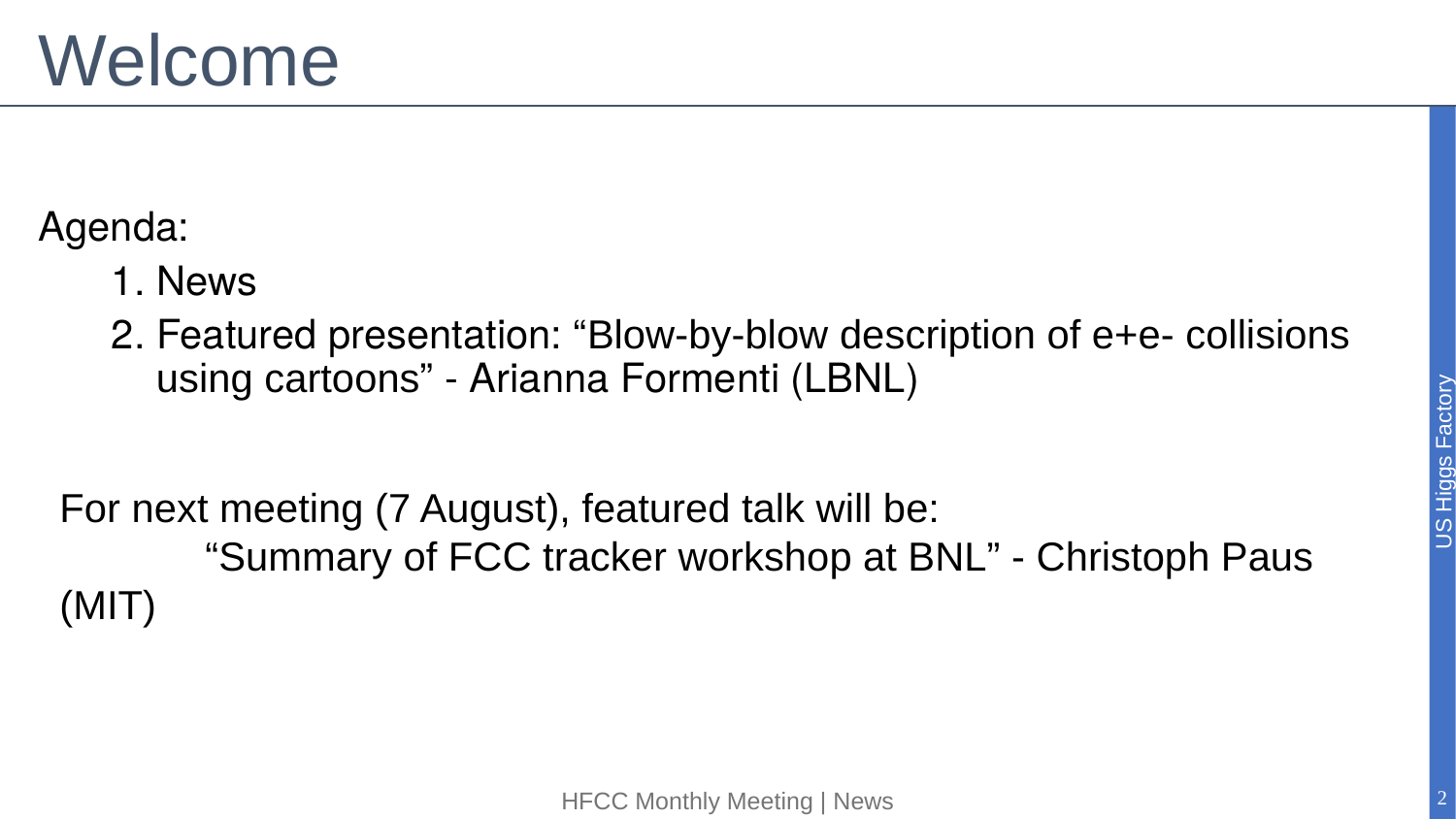

# Welcome

Agenda:
1. News
2. Featured presentation: “Blow-by-blow description of e+e- collisions
    using cartoons” - Arianna Formenti (LBNL)

For next meeting (7 August), featured talk will be:
	“Summary of FCC tracker workshop at BNL” - Christoph Paus (MIT)
2

HFCC Monthly Meeting | News